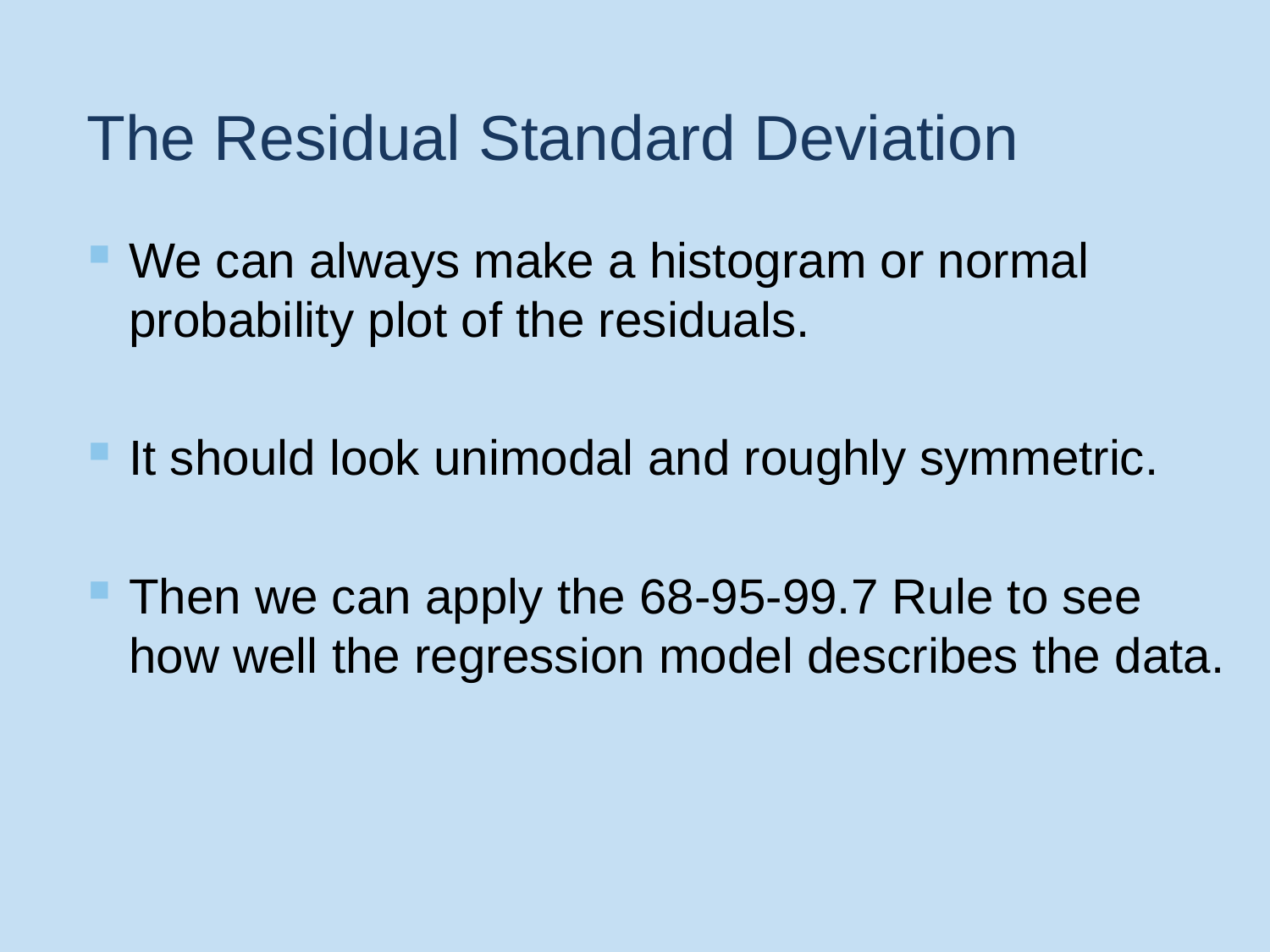

# The Residual Standard Deviation
We can always make a histogram or normal probability plot of the residuals.

It should look unimodal and roughly symmetric.

Then we can apply the 68-95-99.7 Rule to see how well the regression model describes the data.